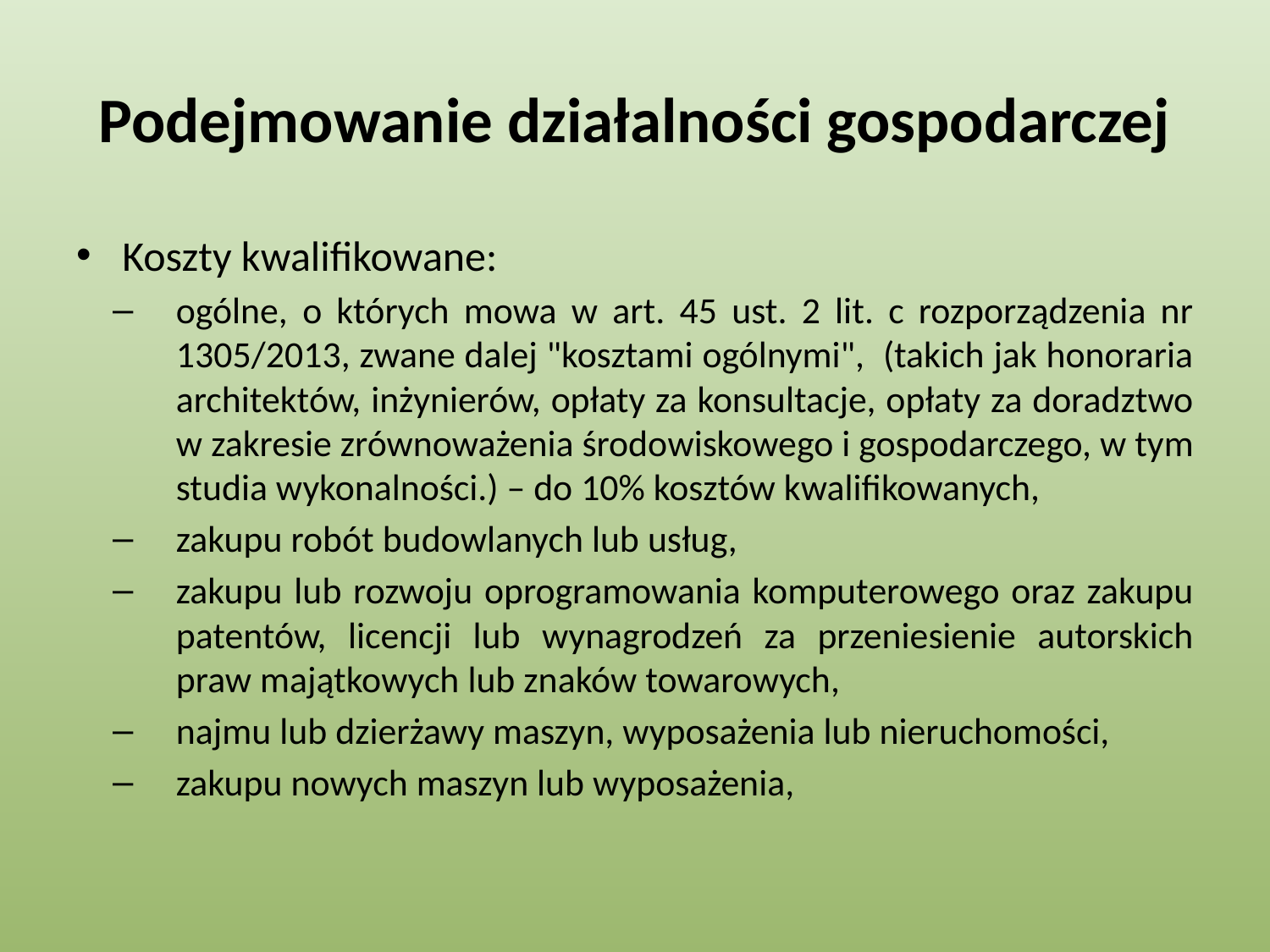

# Podejmowanie działalności gospodarczej
Koszty kwalifikowane:
ogólne, o których mowa w art. 45 ust. 2 lit. c rozporządzenia nr 1305/2013, zwane dalej "kosztami ogólnymi",  (takich jak honoraria architektów, inżynierów, opłaty za konsultacje, opłaty za doradztwo w zakresie zrównoważenia środo­wiskowego i gospodarczego, w tym studia wykonalności.) – do 10% kosztów kwalifikowanych,
zakupu robót budowlanych lub usług,
zakupu lub rozwoju oprogramowania komputerowego oraz zakupu patentów, licencji lub wynagrodzeń za przeniesienie autorskich praw majątkowych lub znaków towarowych,
najmu lub dzierżawy maszyn, wyposażenia lub nieruchomości,
zakupu nowych maszyn lub wyposażenia,